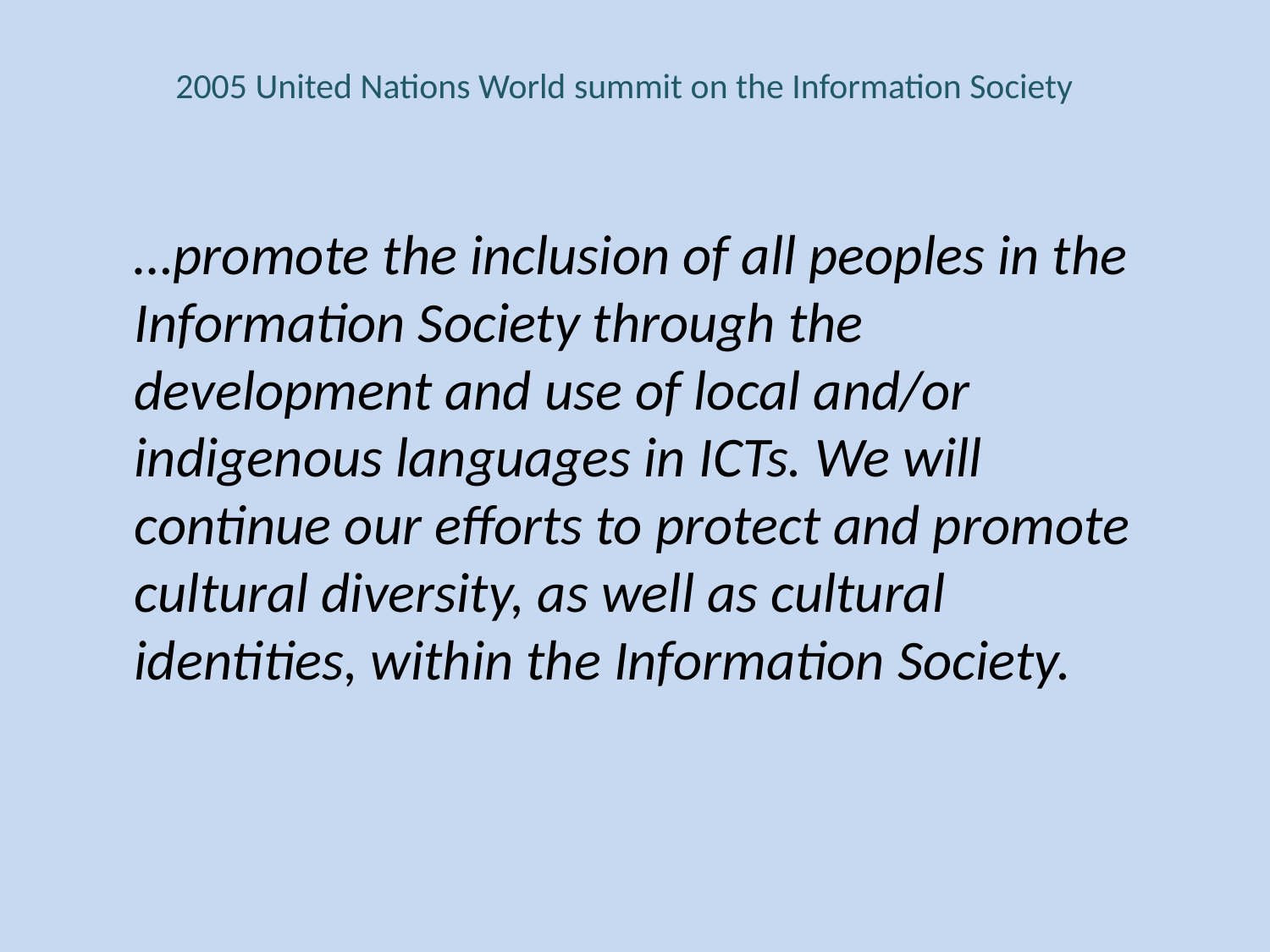

# 2005 United Nations World summit on the Information Society
	…promote the inclusion of all peoples in the Information Society through the development and use of local and/or indigenous languages in ICTs. We will continue our efforts to protect and promote cultural diversity, as well as cultural identities, within the Information Society.